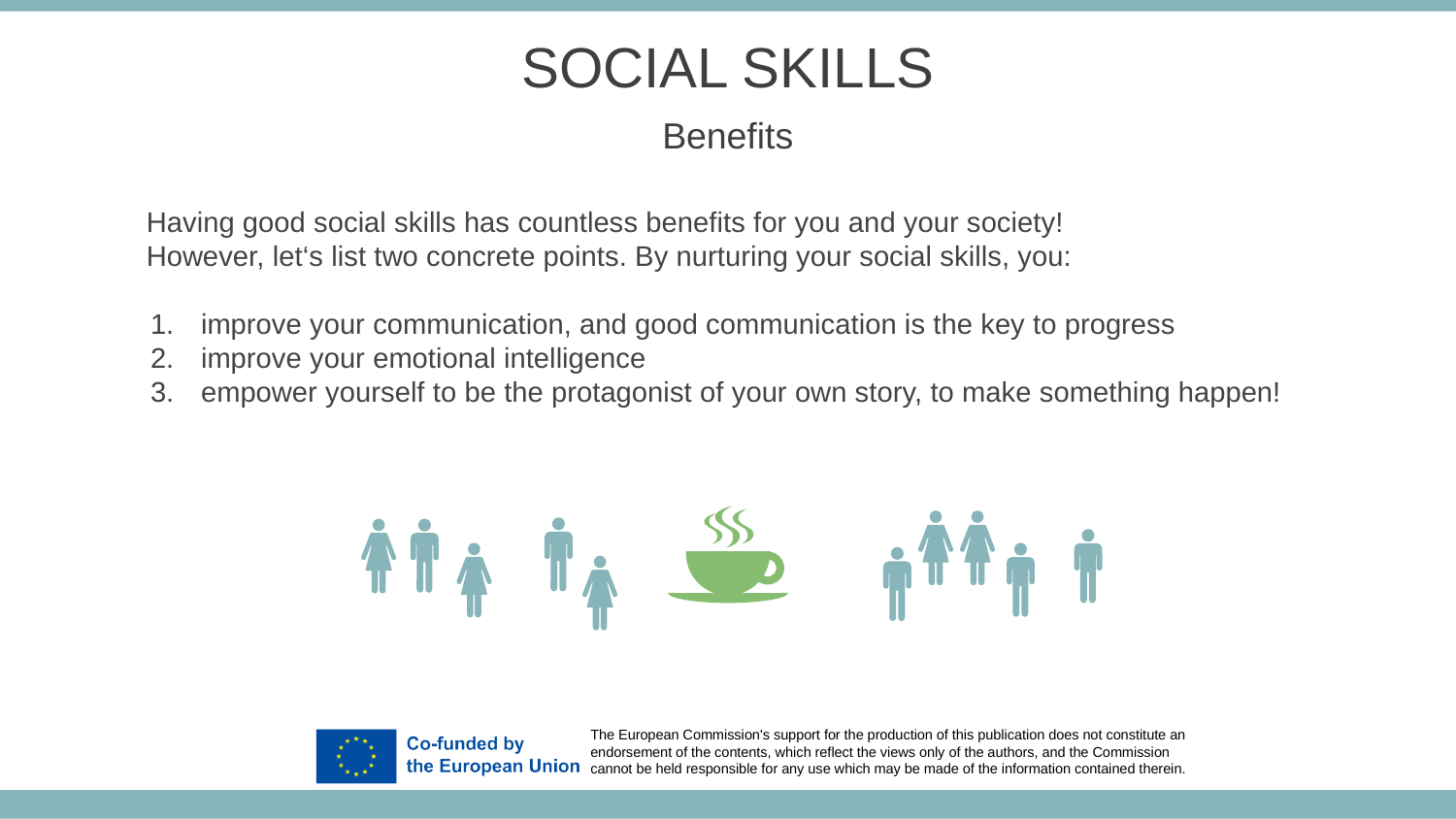

SOCIAL SKILLS
Benefits
Having good social skills has countless benefits for you and your society!
However, let‘s list two concrete points. By nurturing your social skills, you:

improve your communication, and good communication is the key to progress
improve your emotional intelligence
empower yourself to be the protagonist of your own story, to make something happen!